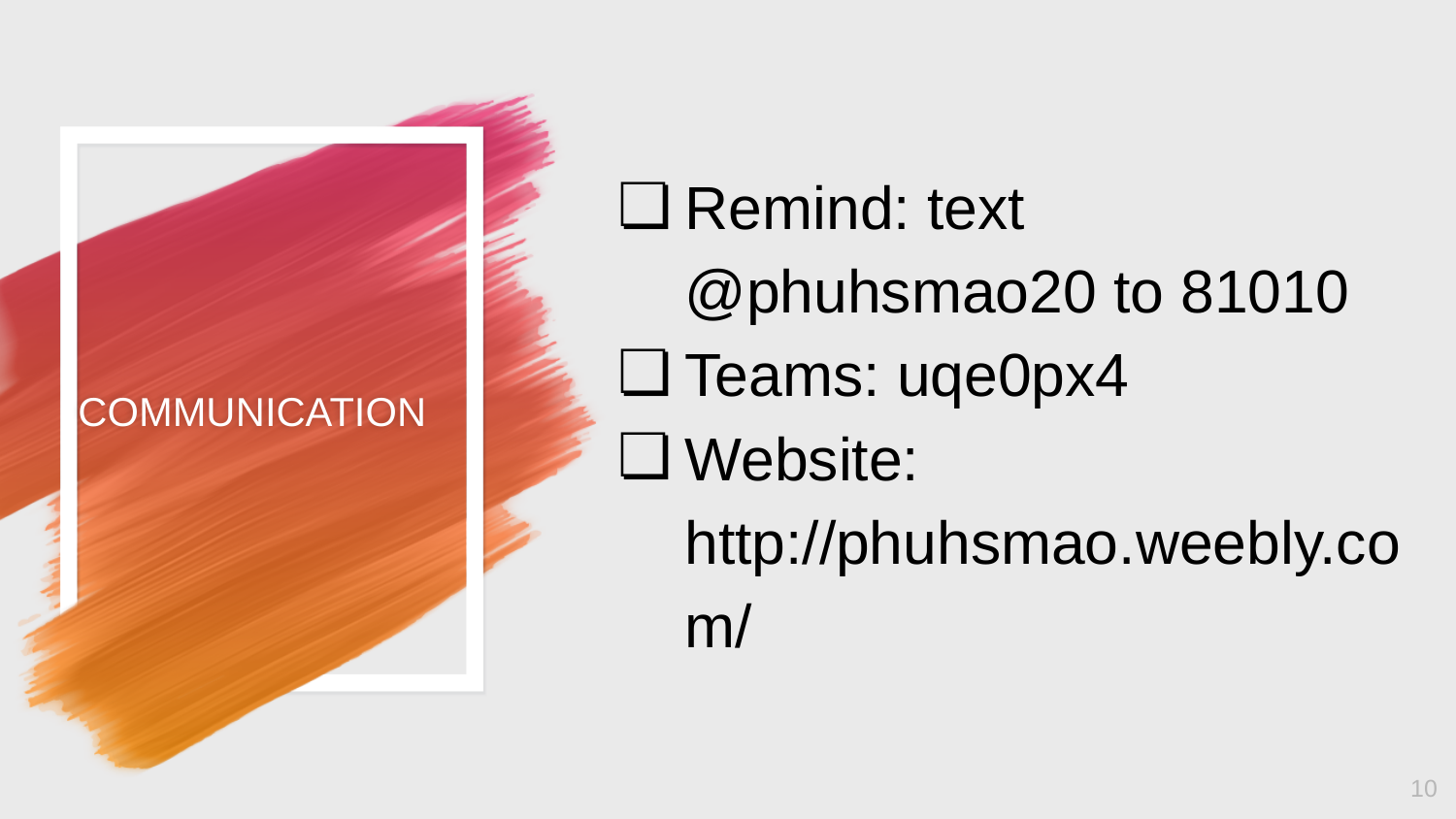

Remind: text @phuhsmao20 to 81010
Teams: uqe0px4
Website: http://phuhsmao.weebly.com/
# COMMUNICATION
10